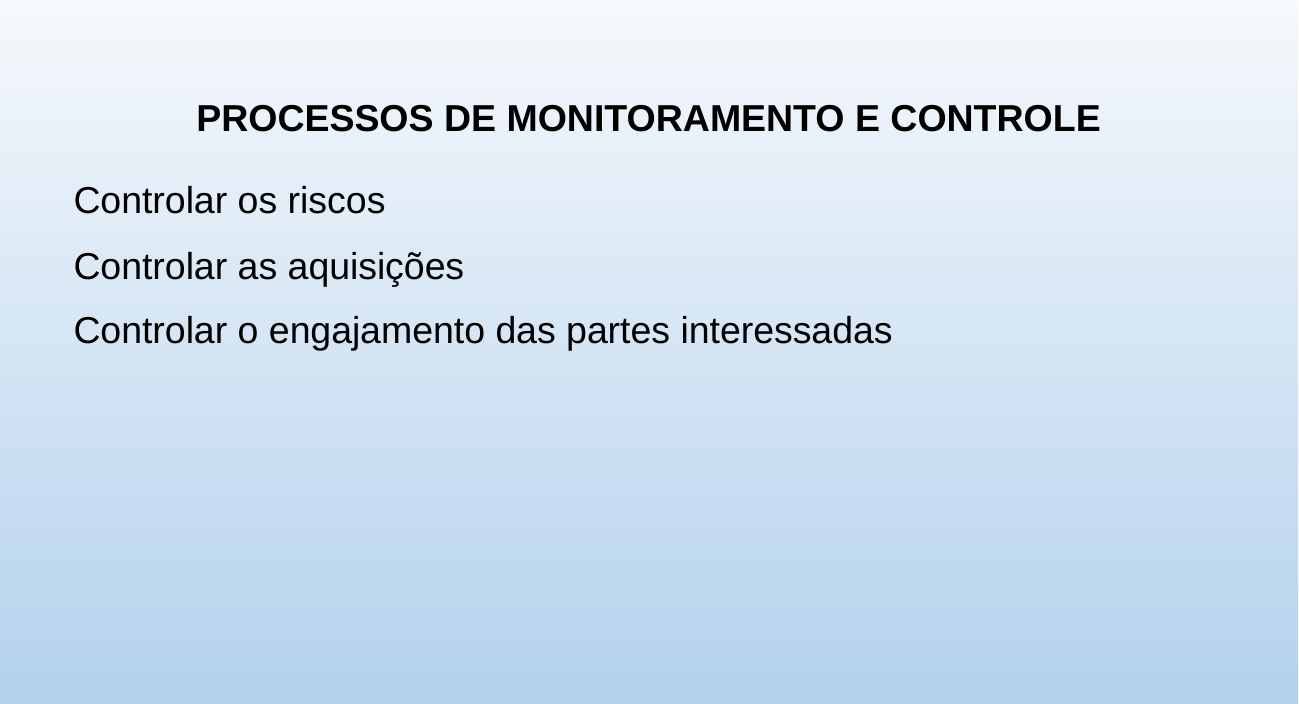

PROCESSOS DE MONITORAMENTO E CONTROLE
Controlar os riscos
Controlar as aquisições
Controlar o engajamento das partes interessadas